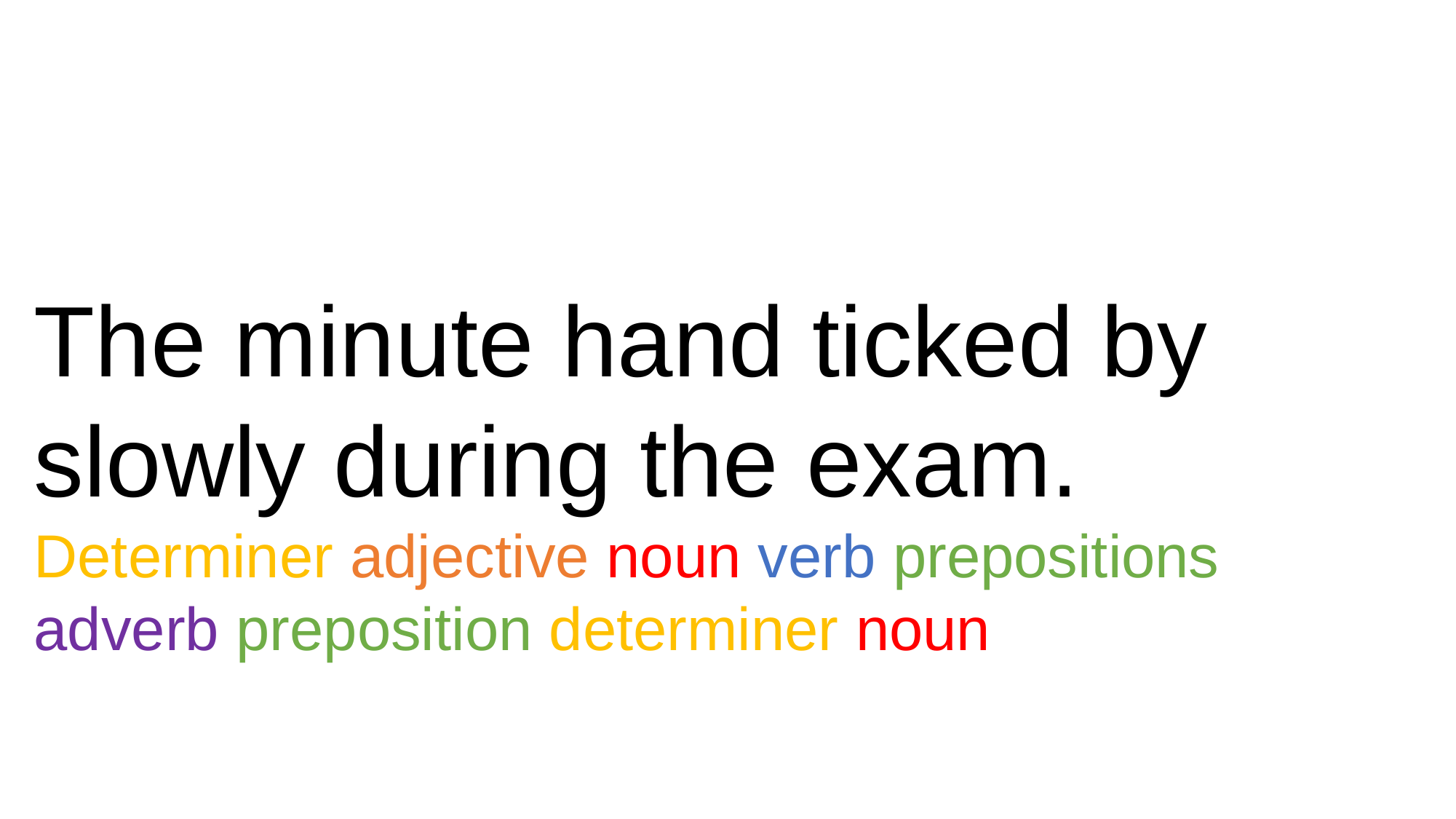

The minute hand ticked by slowly during the exam.
Determiner adjective noun verb prepositions adverb preposition determiner noun